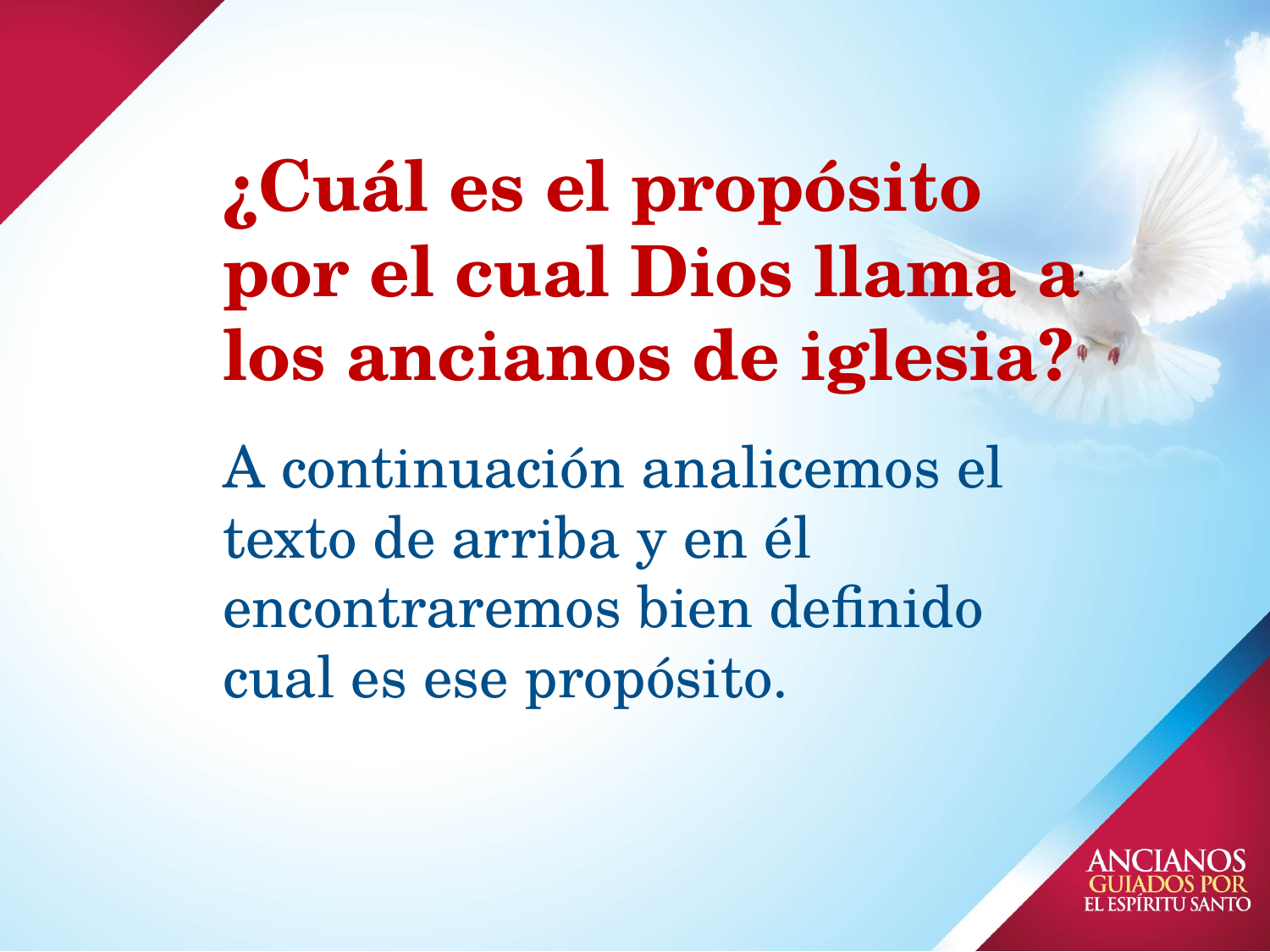

# ¿Cuál es el propósito por el cual Dios llama a los ancianos de iglesia?
A continuación analicemos el texto de arriba y en él encontraremos bien definido cual es ese propósito.